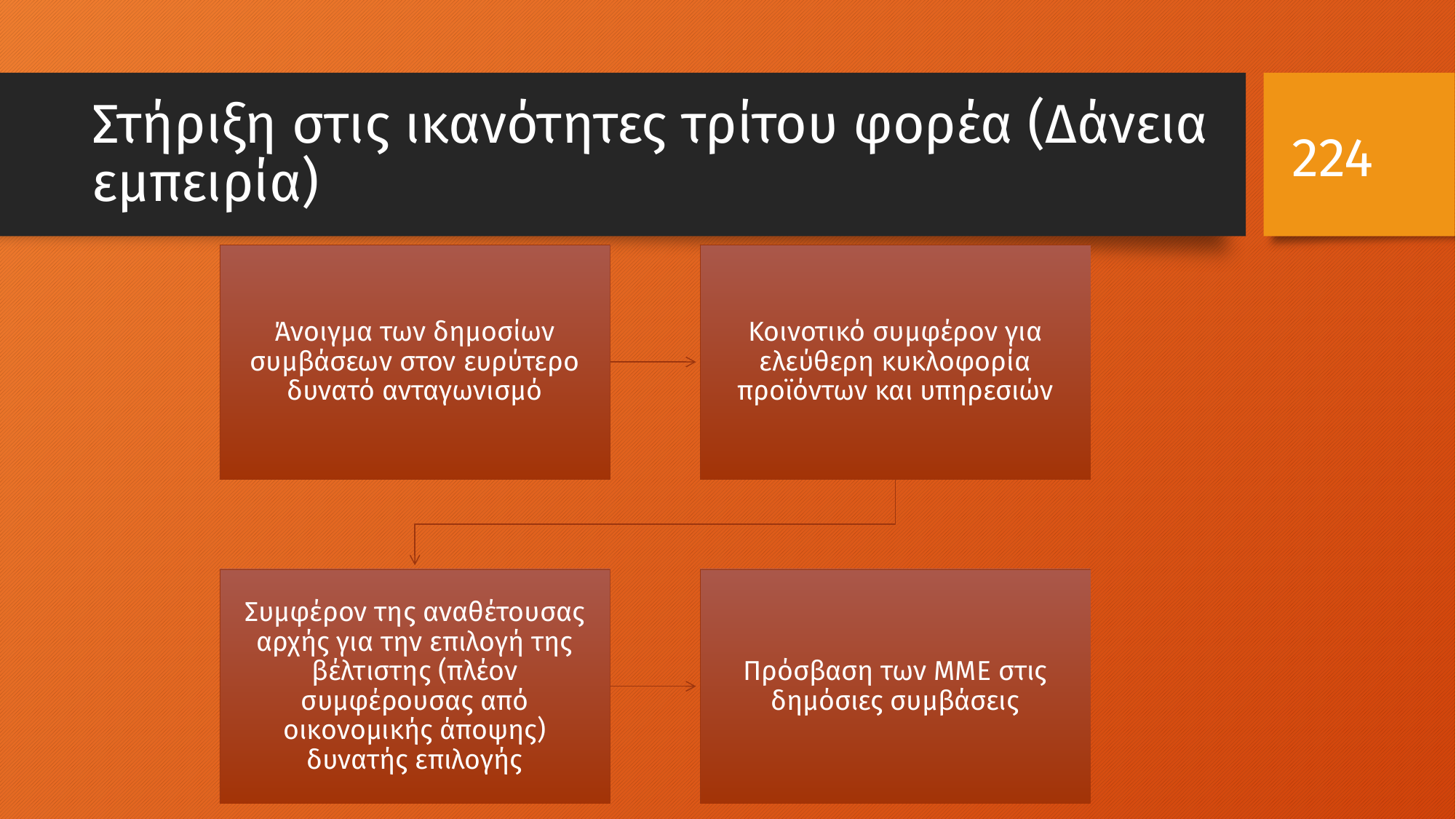

224
# Στήριξη στις ικανότητες τρίτου φορέα (Δάνεια εμπειρία)

Άνοιγμα των δημοσίων συμβάσεων στον ευρύτερο δυνατό ανταγωνισμό

Κοινοτικό συμφέρον για ελεύθερη κυκλοφορία προϊόντων και υπηρεσιών

Συμφέρον της αναθέτουσας αρχής για την επιλογή της βέλτιστης (πλέον συμφέρουσας από οικονομικής άποψης) δυνατής επιλογής
Πρόσβαση των ΜΜΕ στις δημόσιες συμβάσεις